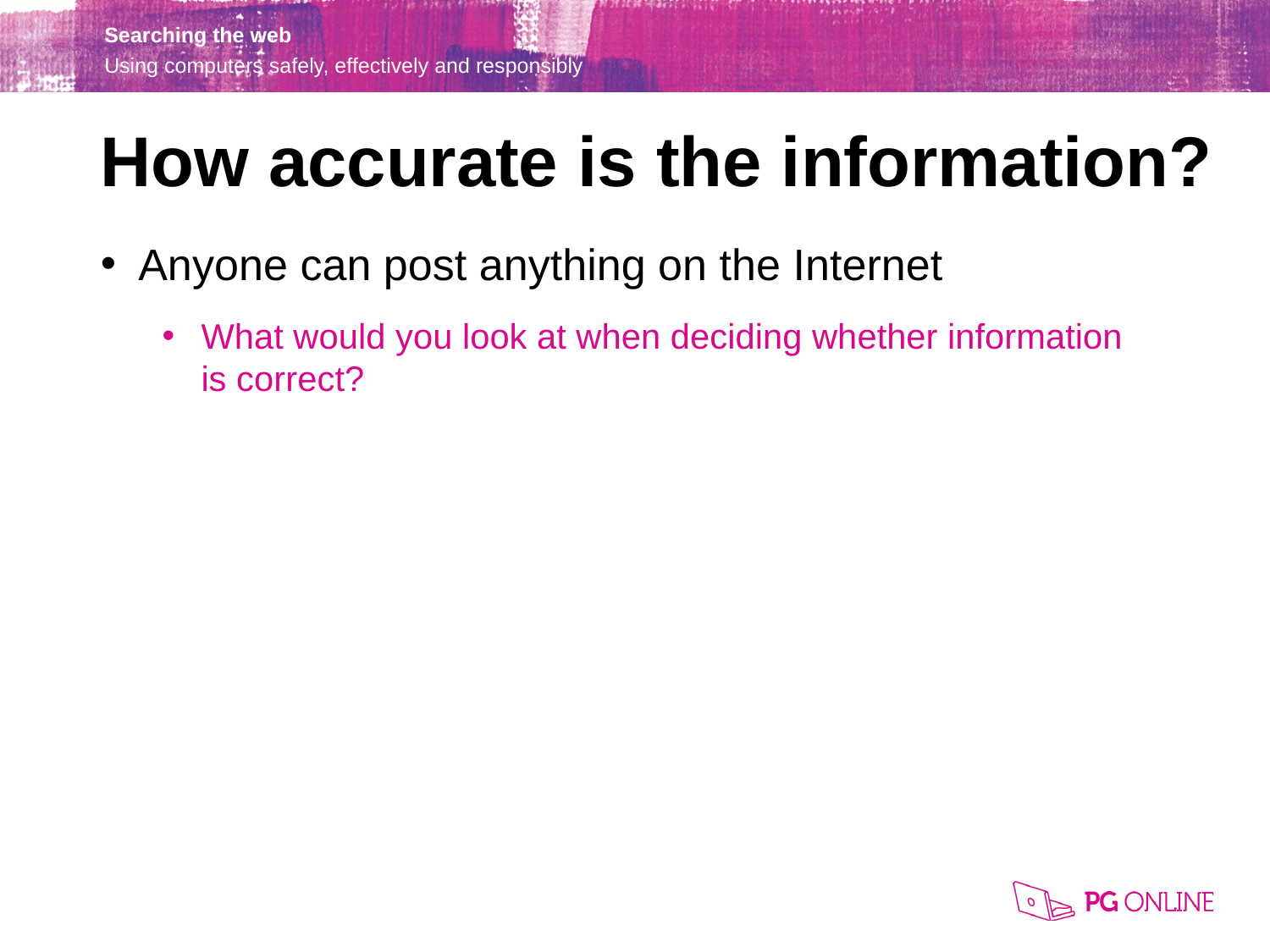

How accurate is the information?
Anyone can post anything on the Internet
What would you look at when deciding whether information
is correct?